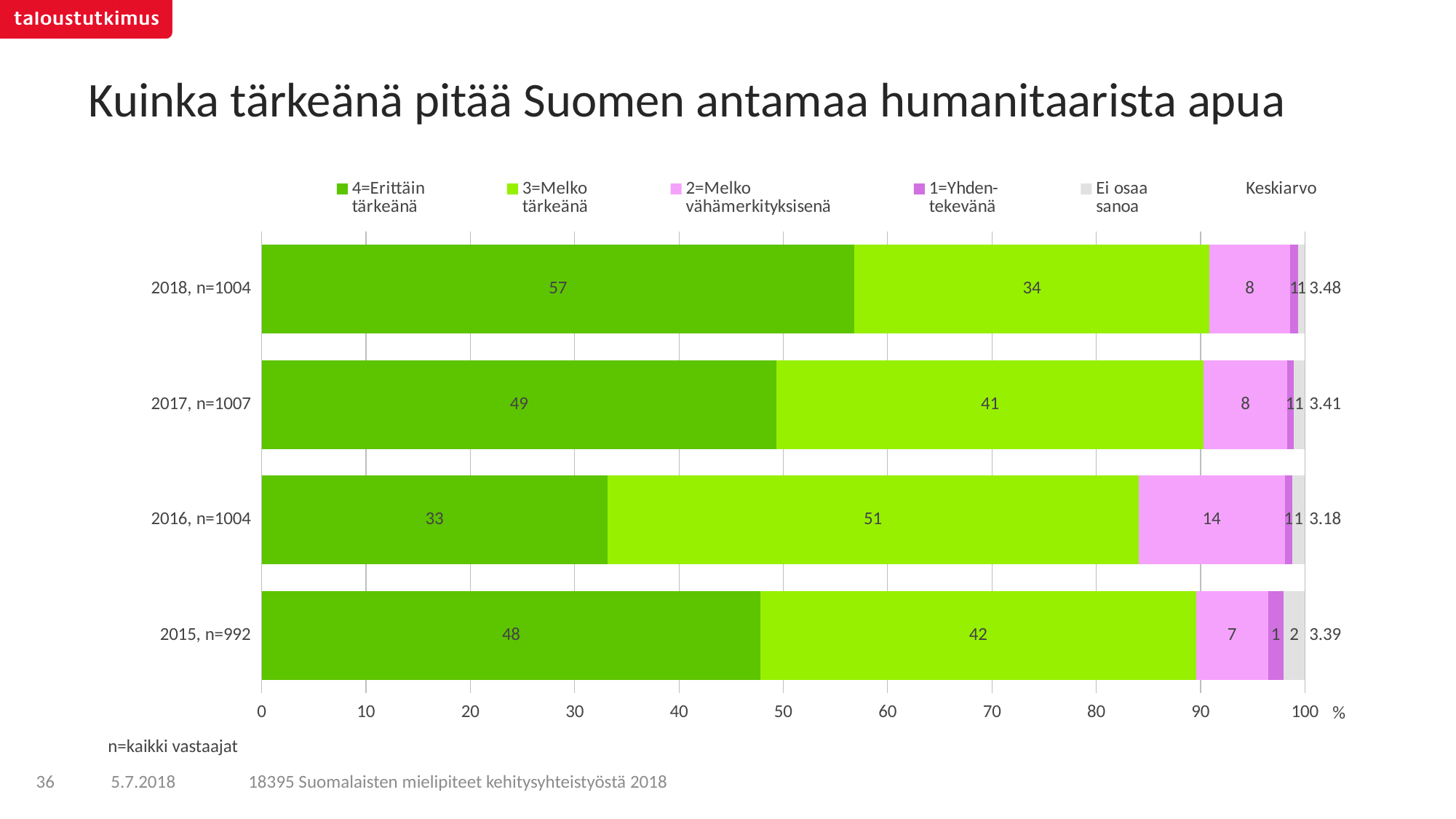

# Kuinka tärkeänä pitää Suomen antamaa humanitaarista apua

### Chart

| Category | 4=Erittäin
tärkeänä | 3=Melko
tärkeänä | 2=Melko
vähämerkityksisenä | 1=Yhden-
tekevänä | Ei osaa
sanoa | Keskiarvo |
|---|---|---|---|---|---|---|
| 2018, n=1004 | 56.80138 | 34.05908 | 7.72179 | 0.76923 | 0.64852 | 3.48 |
| 2017, n=1007 | 49.34248 | 40.95314 | 7.99044 | 0.60486 | 1.10908 | 3.41 |
| 2016, n=1004 | 33.13072 | 50.9228 | 14.01859 | 0.69965 | 1.22824 | 3.18 |
| 2015, n=992 | 47.8187 | 41.73517 | 6.91346 | 1.45008 | 2.0826 | 3.39 |
n=kaikki vastaajat
36
18395 Suomalaisten mielipiteet kehitysyhteistyöstä 2018
5.7.2018